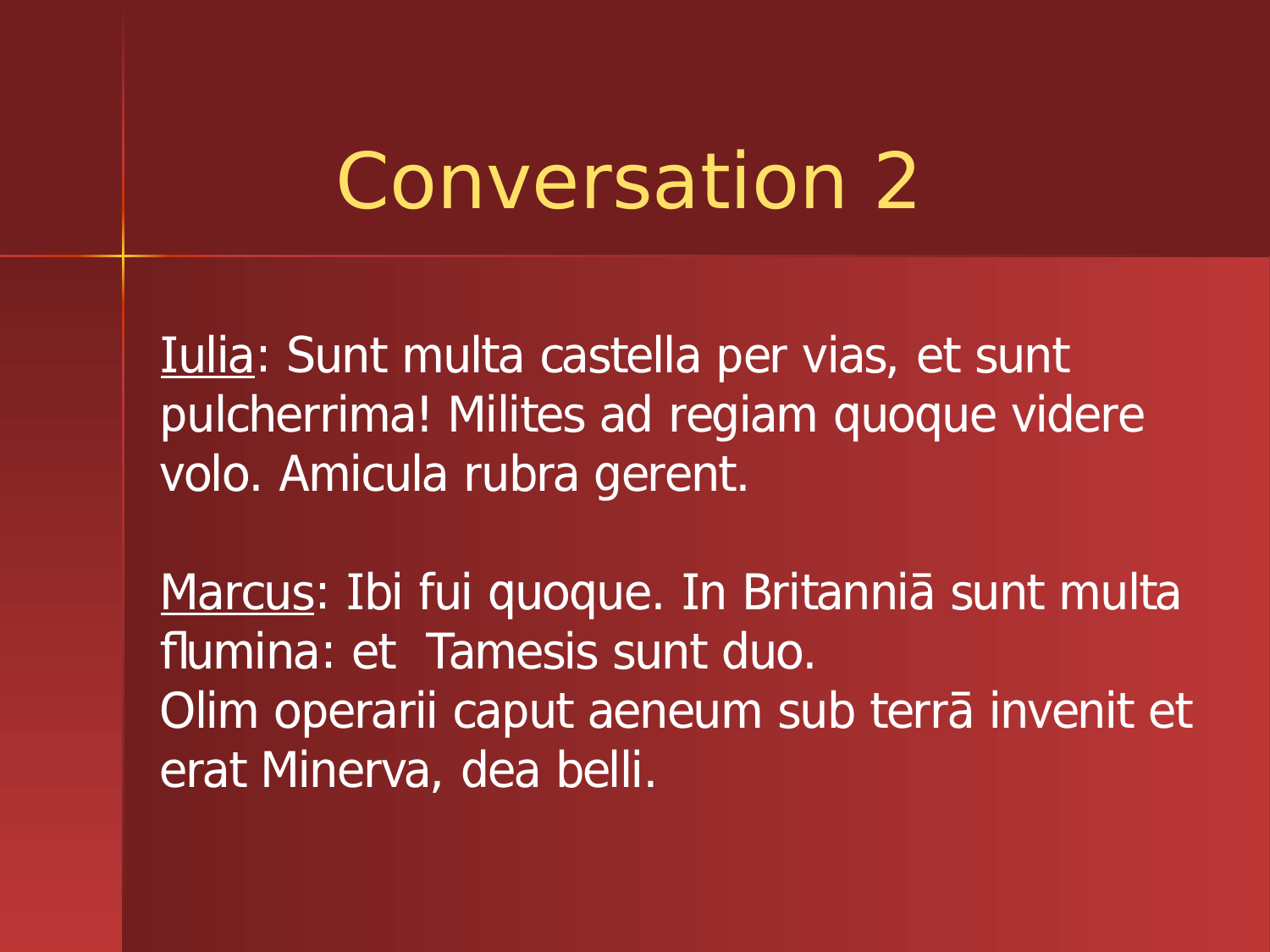

# Conversation 2

Iulia: Sunt multa castella per vias, et sunt pulcherrima! Milites ad regiam quoque videre volo. Amicula rubra gerent.
Marcus: Ibi fui quoque. In Britanniā sunt multa flumina: et  Tamesis sunt duo.
Olim operarii caput aeneum sub terrā invenit et erat Minerva, dea belli.